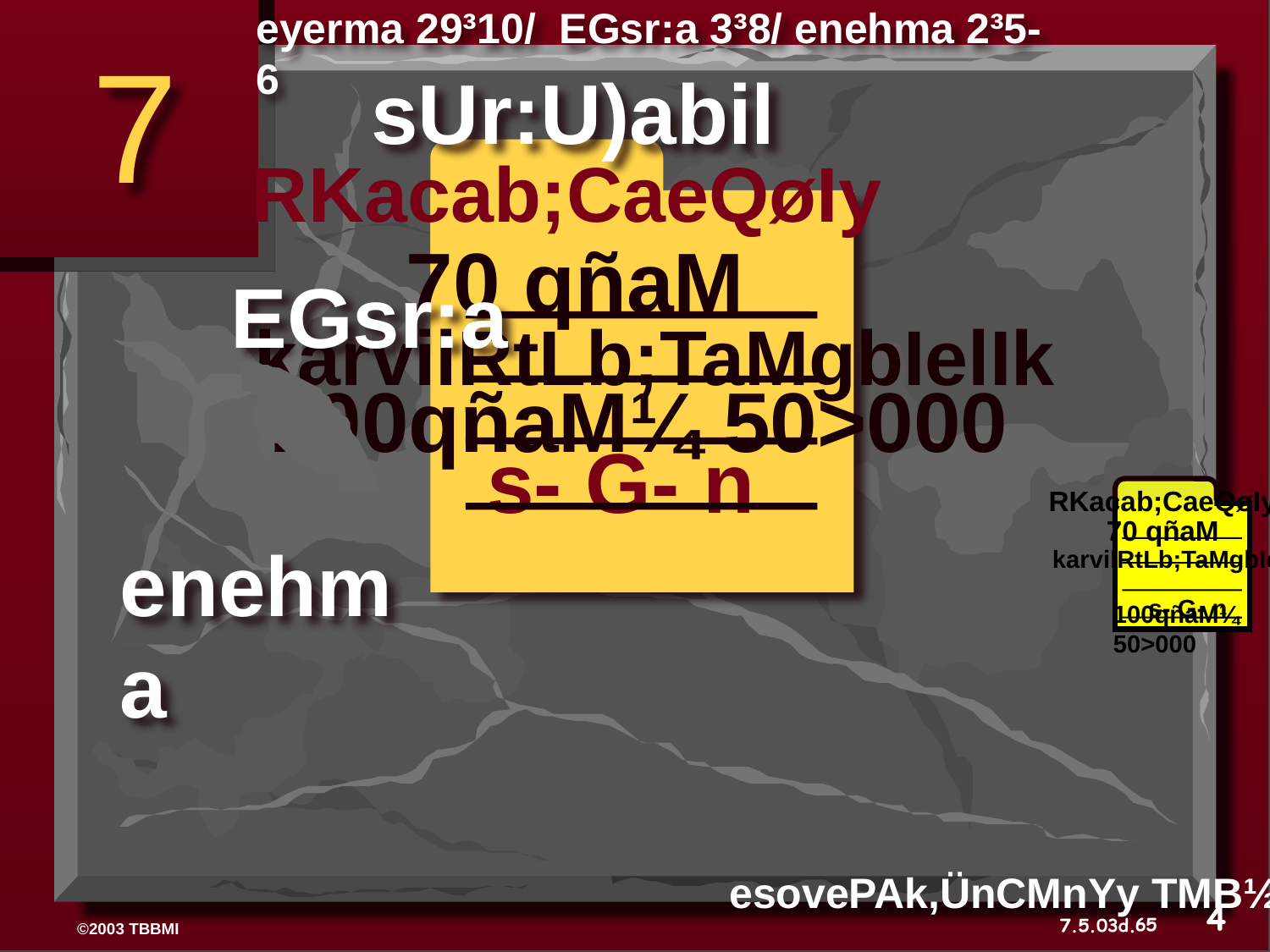

eyerma 29³10/  EGsr:a 3³8/ enehma 2³5-6

7
sUr:U)abil
RKacab;CaeQøIy

70 qñaM
EGsr:a
karvilRtLb;TaMgbIelIk

 100qñaM¼ 50>000

s- G- n

RKacab;CaeQøIy

70 qñaM
karvilRtLb;TaMgbIelIk

     100qñaM¼ 50>000

enehma

s- G- n

esovePAk,ÜnCMnYy TMB½r> 37-38
4

65